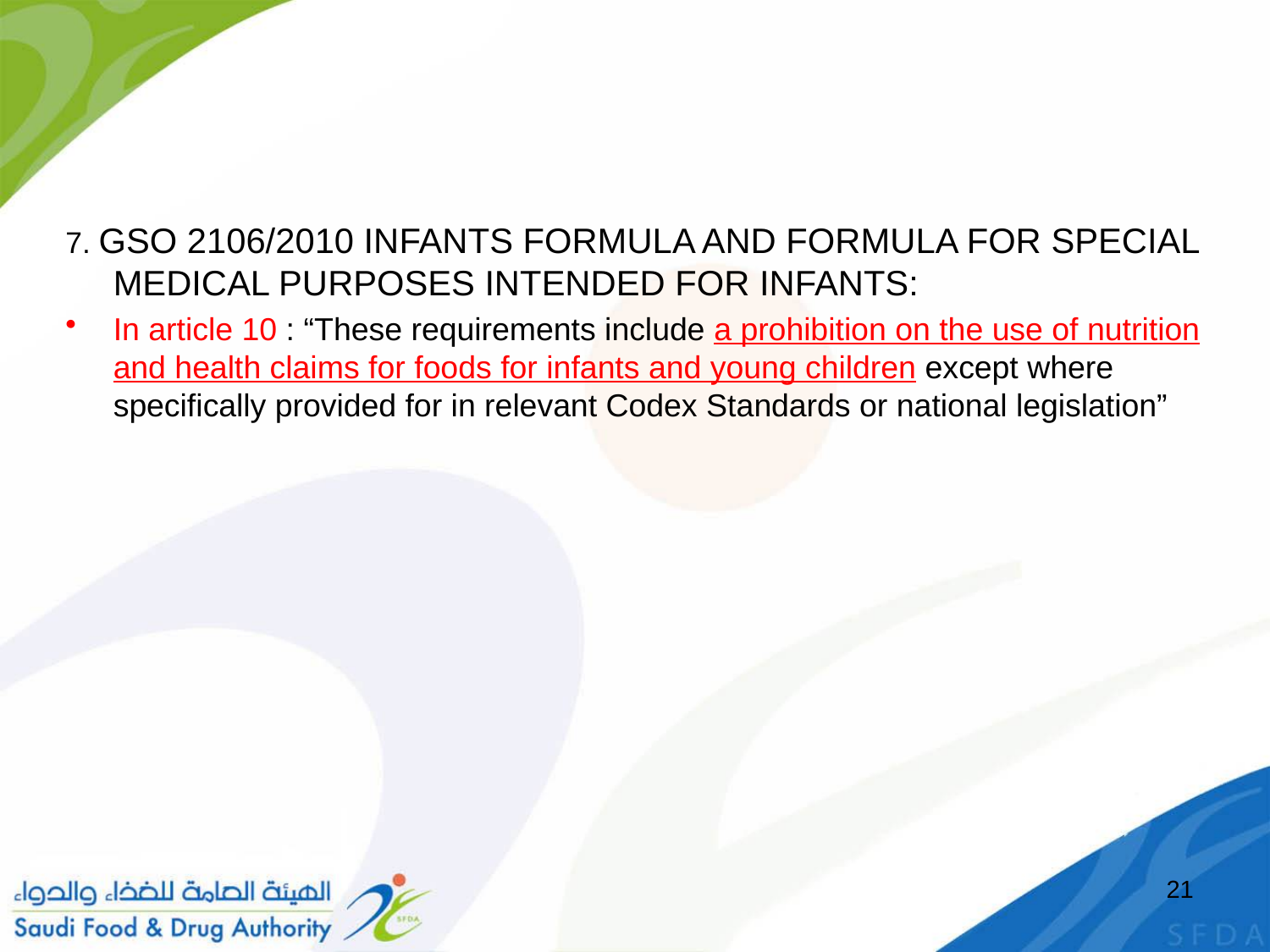

#
7. GSO 2106/2010 INFANTS FORMULA AND FORMULA FOR SPECIAL  MEDICAL PURPOSES INTENDED FOR INFANTS:
In article 10 : “These requirements include a prohibition on the use of nutrition and health claims for foods for infants and young children except where specifically provided for in relevant Codex Standards or national legislation”

21